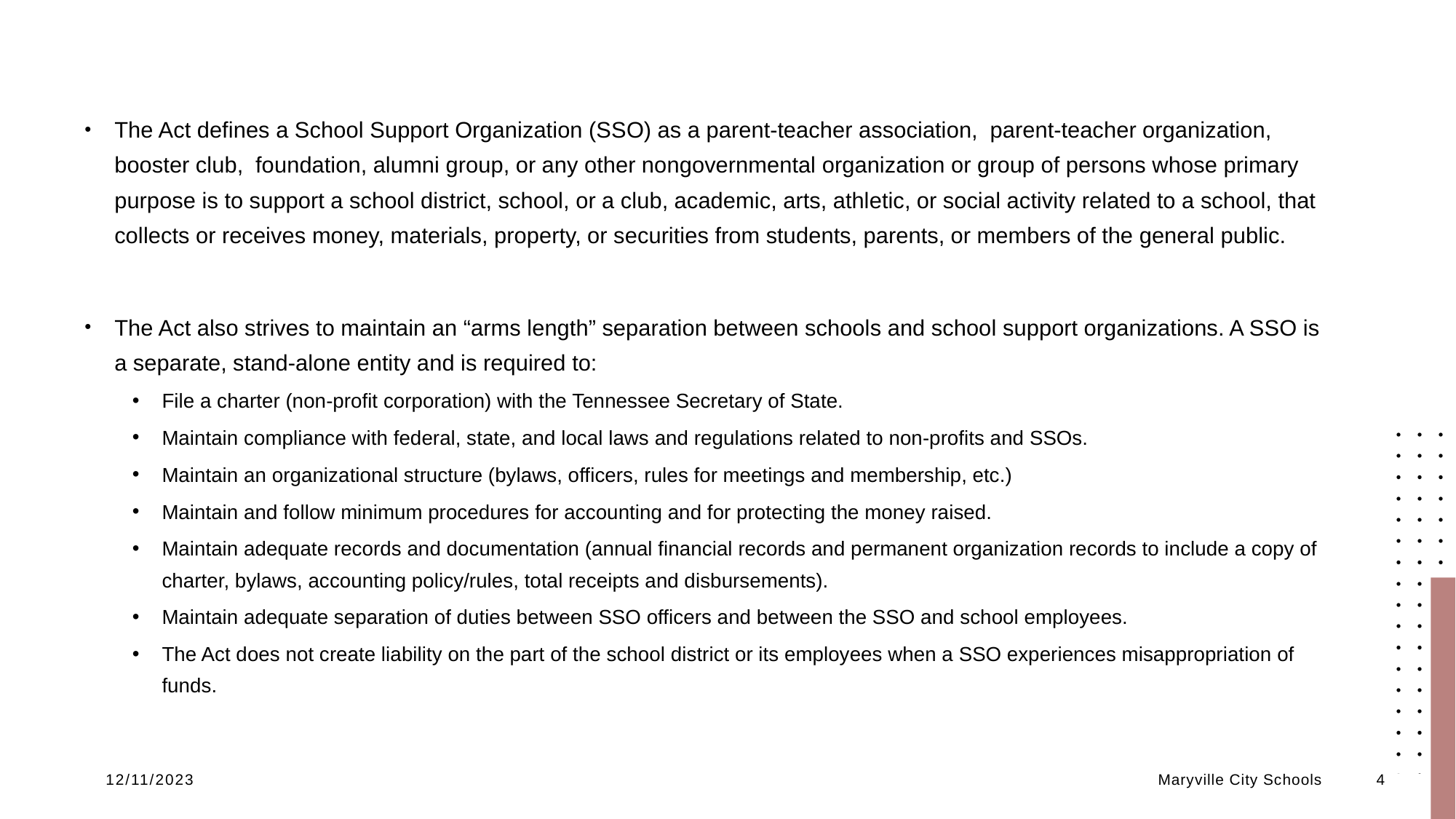

The Act defines a School Support Organization (SSO) as a parent-teacher association,  parent-teacher organization, booster club,  foundation, alumni group, or any other nongovernmental organization or group of persons whose primary purpose is to support a school district, school, or a club, academic, arts, athletic, or social activity related to a school, that collects or receives money, materials, property, or securities from students, parents, or members of the general public.

The Act also strives to maintain an “arms length” separation between schools and school support organizations. A SSO is a separate, stand-alone entity and is required to:
File a charter (non-profit corporation) with the Tennessee Secretary of State.
Maintain compliance with federal, state, and local laws and regulations related to non-profits and SSOs.
Maintain an organizational structure (bylaws, officers, rules for meetings and membership, etc.)
Maintain and follow minimum procedures for accounting and for protecting the money raised.
Maintain adequate records and documentation (annual financial records and permanent organization records to include a copy of charter, bylaws, accounting policy/rules, total receipts and disbursements).
Maintain adequate separation of duties between SSO officers and between the SSO and school employees.
The Act does not create liability on the part of the school district or its employees when a SSO experiences misappropriation of funds.

12/11/2023
Maryville City Schools
4